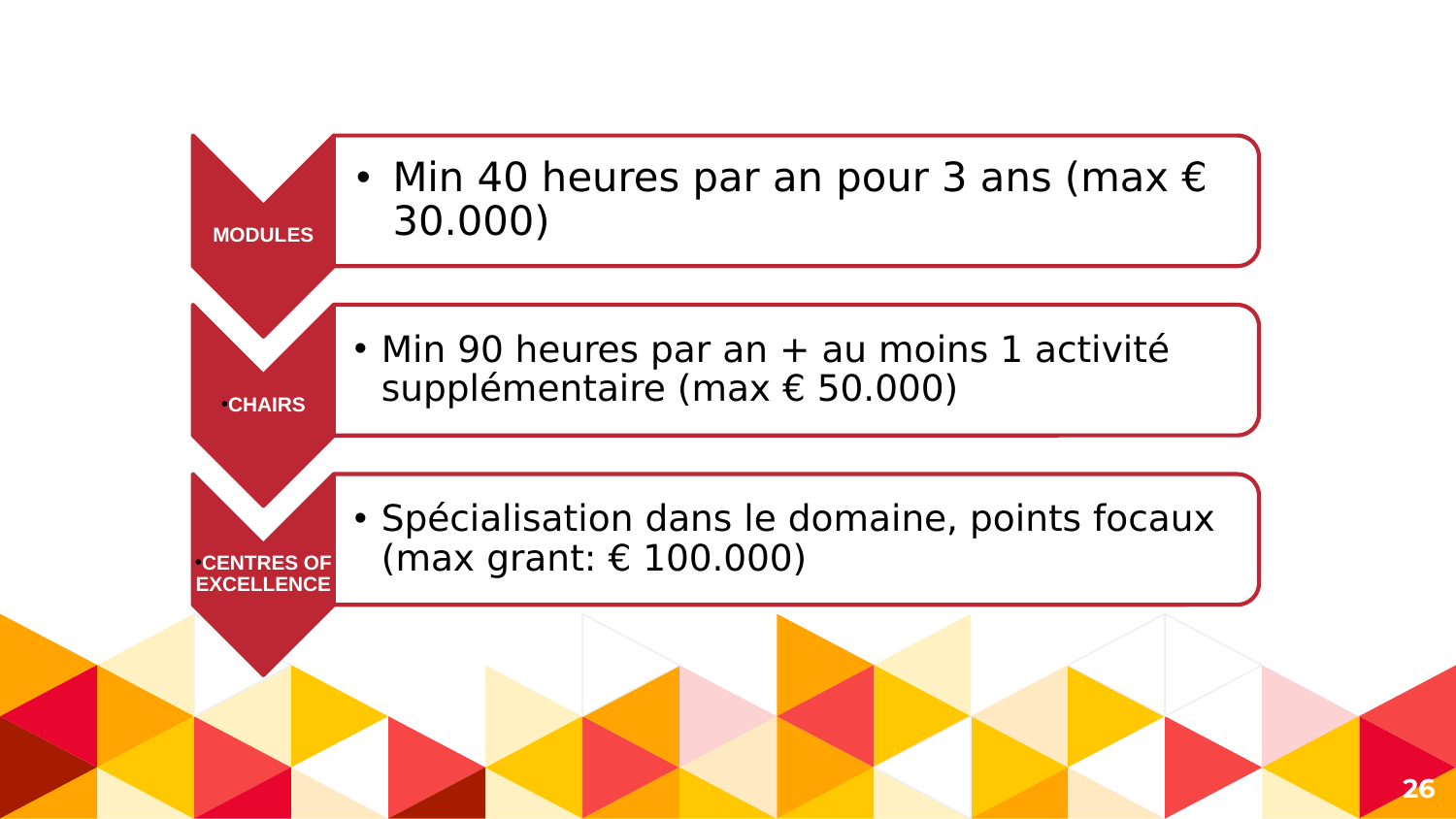

Min 40 heures par an pour 3 ans (max € 30.000)

MODULES
Min 90 heures par an + au moins 1 activité supplémentaire (max € 50.000)

CHAIRS
Spécialisation dans le domaine, points focaux (max grant: € 100.000)

CENTRES OF EXCELLENCE
26